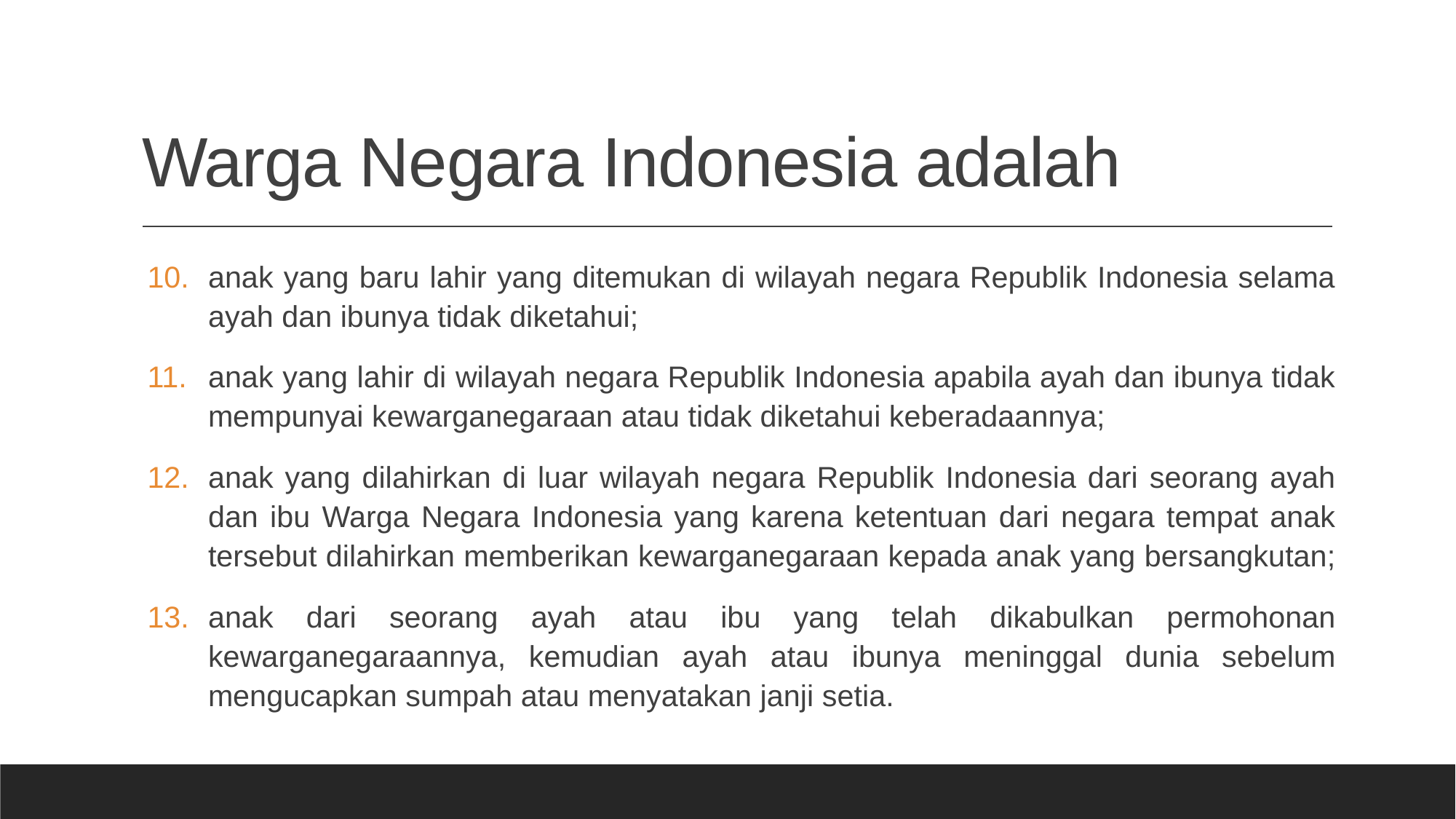

# Warga Negara Indonesia adalah
anak yang baru lahir yang ditemukan di wilayah negara Republik Indonesia selama ayah dan ibunya tidak diketahui;
anak yang lahir di wilayah negara Republik Indonesia apabila ayah dan ibunya tidak mempunyai kewarganegaraan atau tidak diketahui keberadaannya;
anak yang dilahirkan di luar wilayah negara Republik Indonesia dari seorang ayah dan ibu Warga Negara Indonesia yang karena ketentuan dari negara tempat anak tersebut dilahirkan memberikan kewarganegaraan kepada anak yang bersangkutan;
anak dari seorang ayah atau ibu yang telah dikabulkan permohonan kewarganegaraannya, kemudian ayah atau ibunya meninggal dunia sebelum mengucapkan sumpah atau menyatakan janji setia.